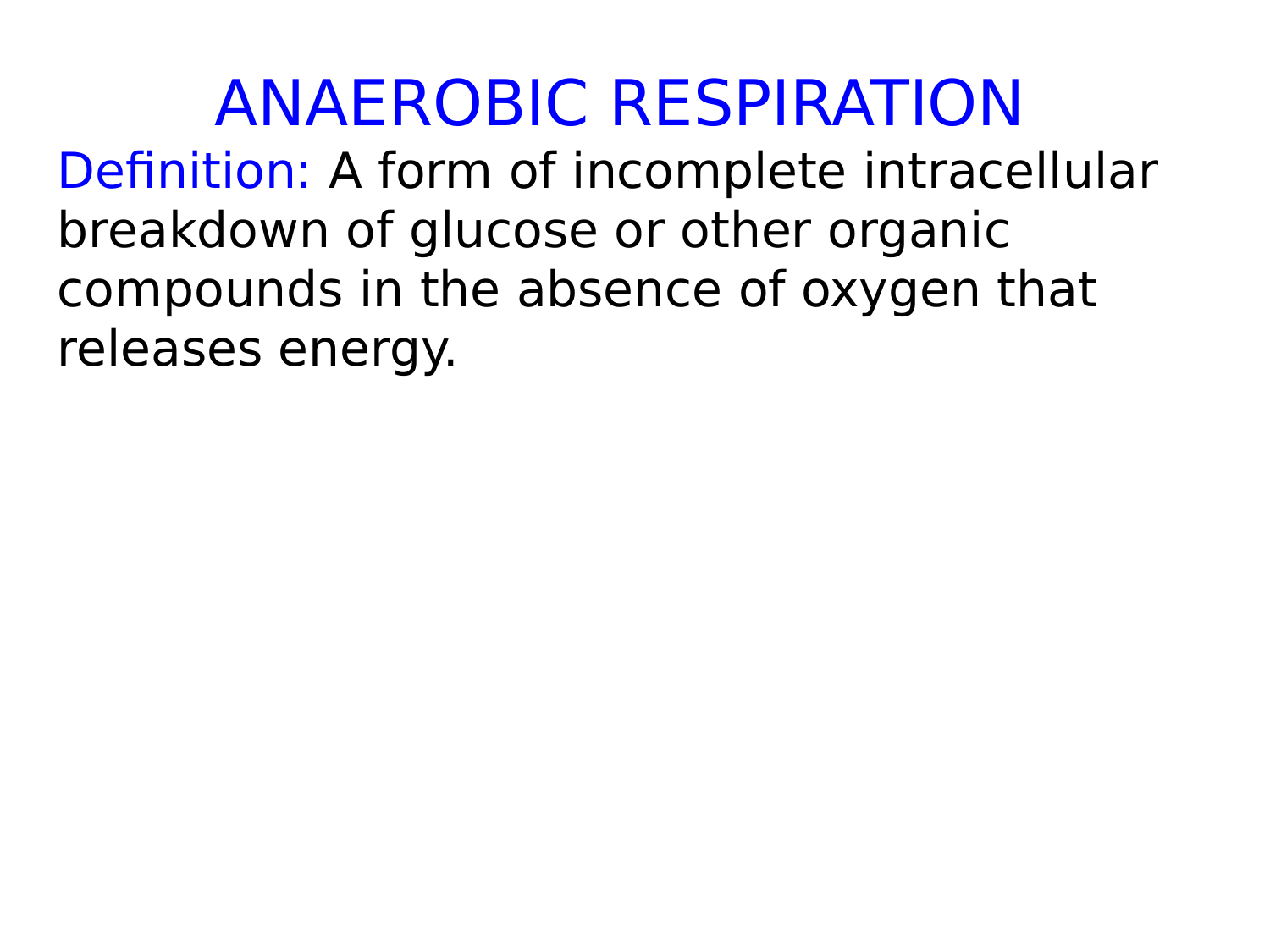

ANAEROBIC RESPIRATION
Definition: A form of incomplete intracellular breakdown of glucose or other organic compounds in the absence of oxygen that releases energy.